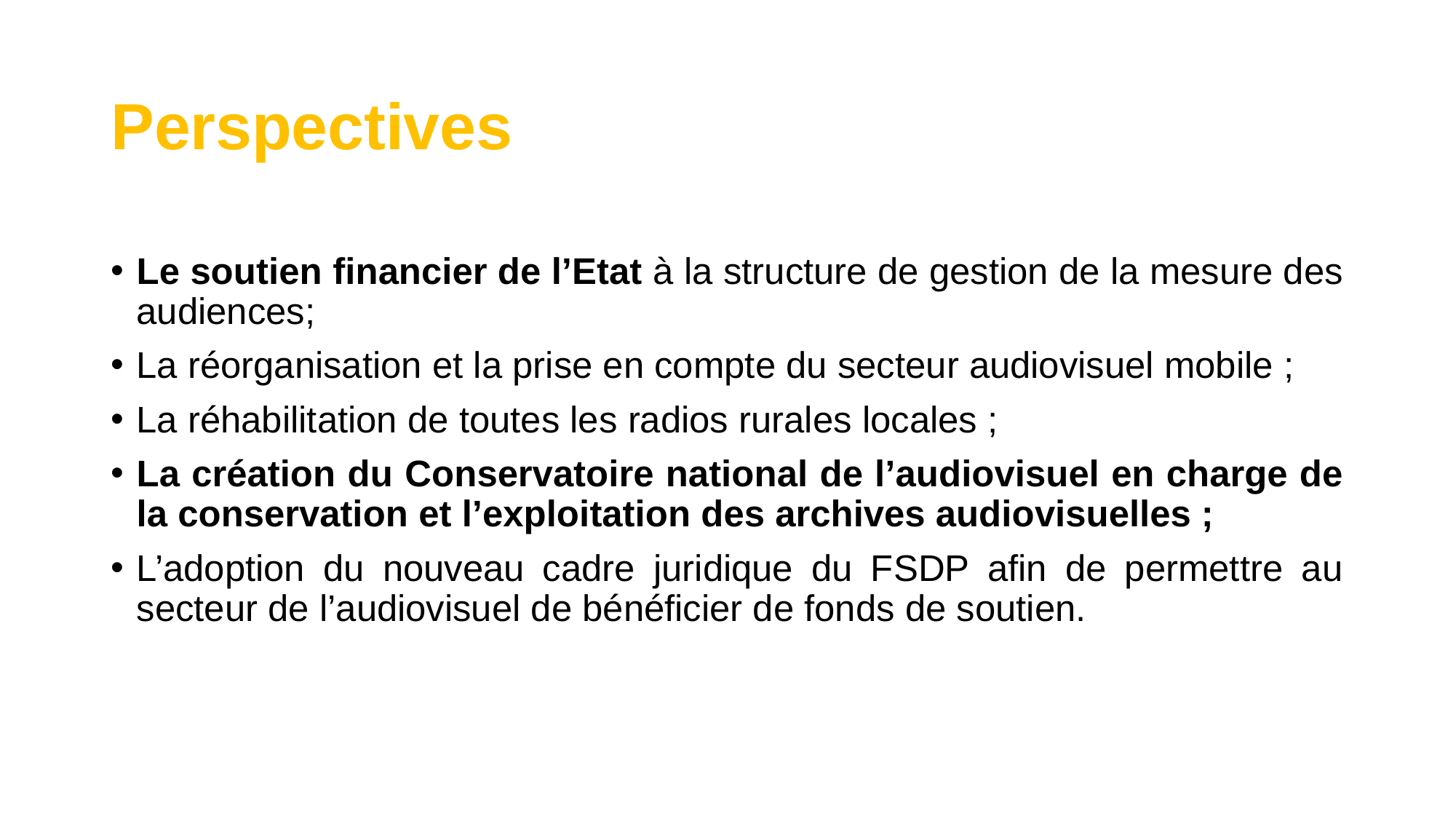

# Perspectives
Le soutien financier de l’Etat à la structure de gestion de la mesure des audiences;
La réorganisation et la prise en compte du secteur audiovisuel mobile ;
La réhabilitation de toutes les radios rurales locales ;
La création du Conservatoire national de l’audiovisuel en charge de la conservation et l’exploitation des archives audiovisuelles ;
L’adoption du nouveau cadre juridique du FSDP afin de permettre au secteur de l’audiovisuel de bénéficier de fonds de soutien.